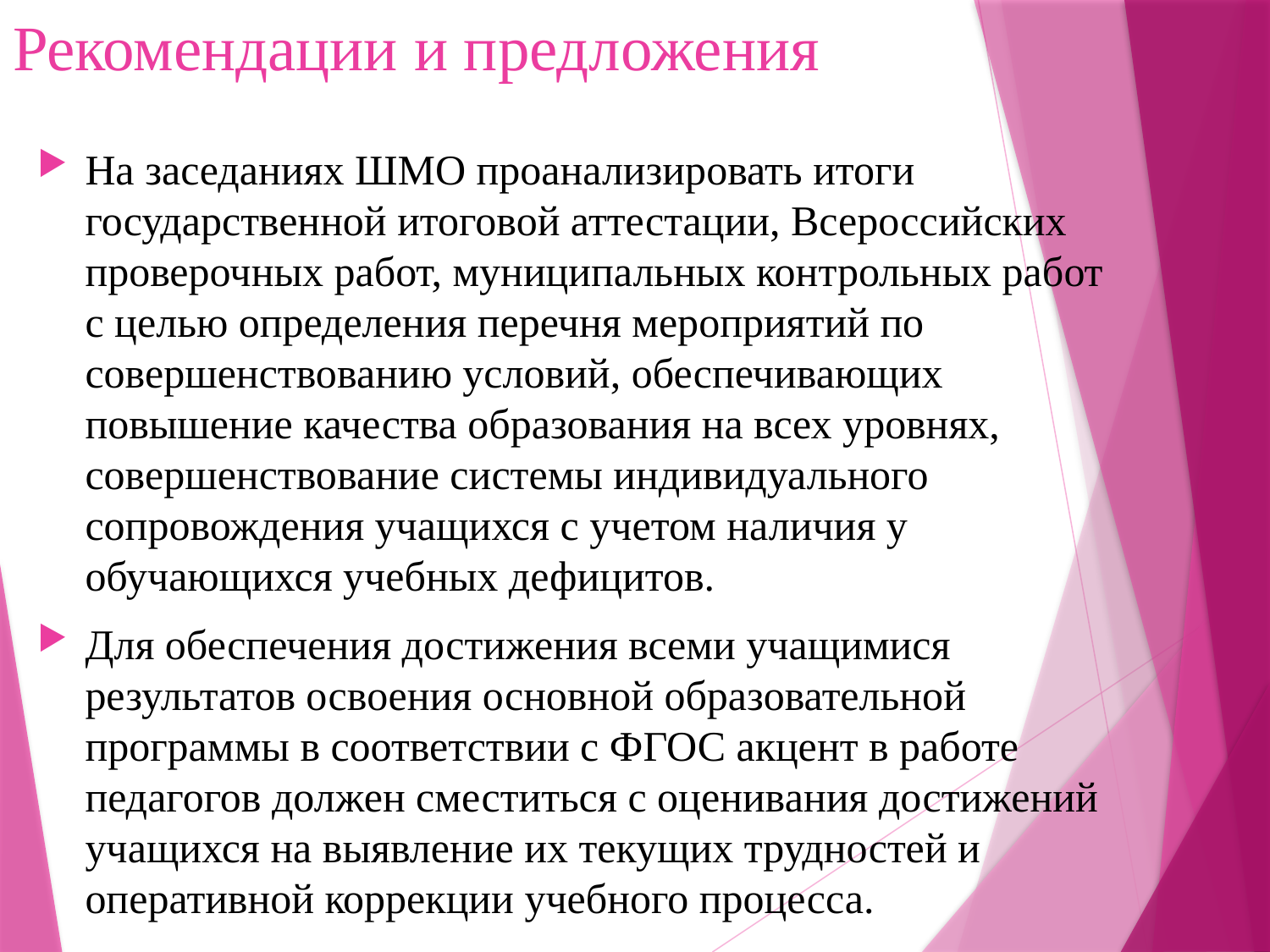

# Рекомендации и предложения
На заседаниях ШМО проанализировать итоги государственной итоговой аттестации, Всероссийских проверочных работ, муниципальных контрольных работ с целью определения перечня мероприятий по совершенствованию условий, обеспечивающих повышение качества образования на всех уровнях, совершенствование системы индивидуального сопровождения учащихся с учетом наличия у обучающихся учебных дефицитов.
Для обеспечения достижения всеми учащимися результатов освоения основной образовательной программы в соответствии с ФГОС акцент в работе педагогов должен сместиться с оценивания достижений учащихся на выявление их текущих трудностей и оперативной коррекции учебного процесса.